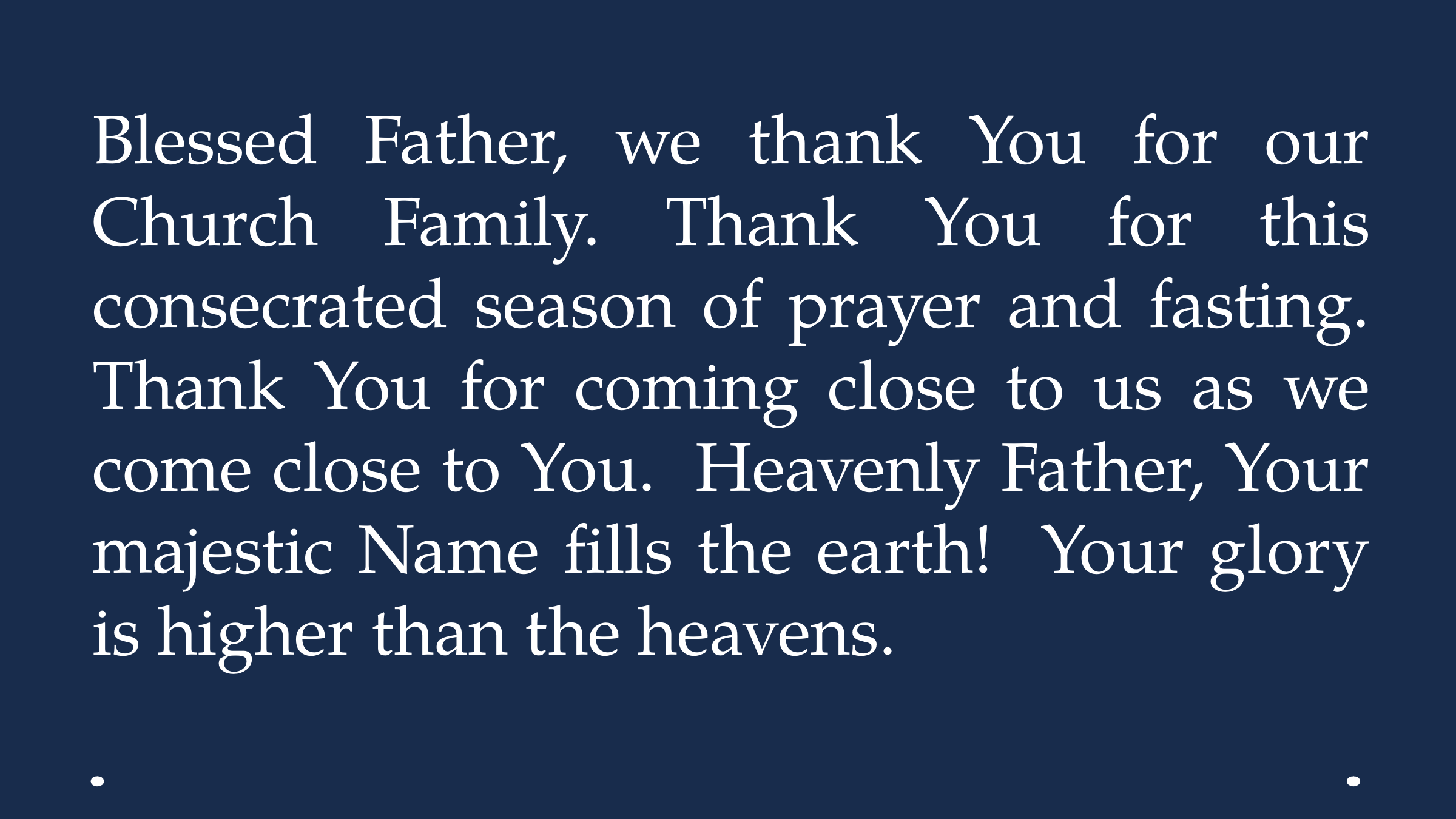

Blessed Father, we thank You for our Church Family. Thank You for this consecrated season of prayer and fasting. Thank You for coming close to us as we come close to You.  Heavenly Father, Your majestic Name fills the earth!  Your glory is higher than the heavens.